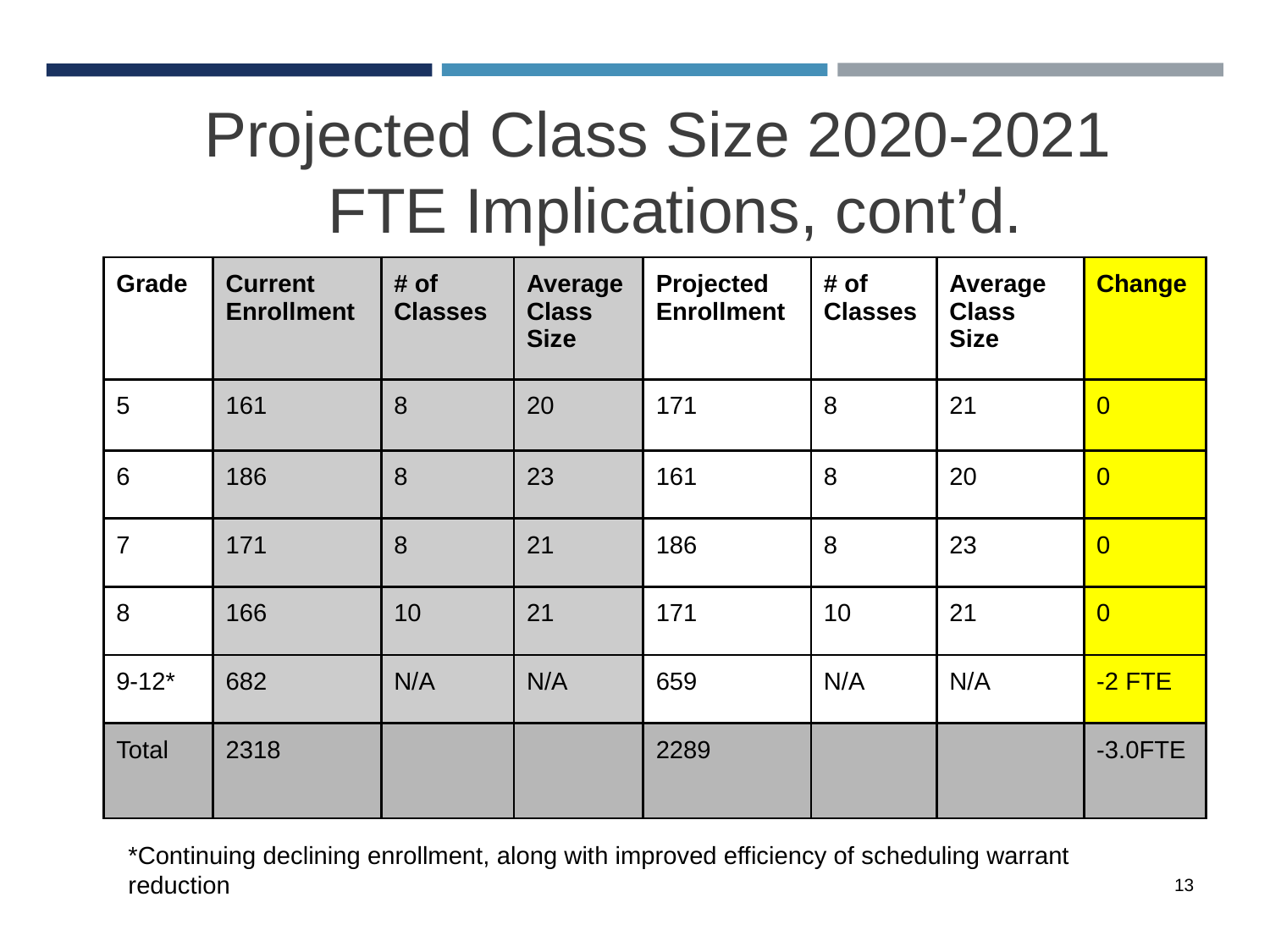

# Projected Class Size 2020-2021
 FTE Implications, cont’d.
| Grade | Current Enrollment | # of Classes | Average Class Size | Projected Enrollment | # of Classes | Average Class Size | Change |
| --- | --- | --- | --- | --- | --- | --- | --- |
| 5 | 161 | 8 | 20 | 171 | 8 | 21 | 0 |
| 6 | 186 | 8 | 23 | 161 | 8 | 20 | 0 |
| 7 | 171 | 8 | 21 | 186 | 8 | 23 | 0 |
| 8 | 166 | 10 | 21 | 171 | 10 | 21 | 0 |
| 9-12\* | 682 | N/A | N/A | 659 | N/A | N/A | -2 FTE |
| Total | 2318 |  |  | 2289 |  |  | -3.0FTE |
*Continuing declining enrollment, along with improved efficiency of scheduling warrant reduction
13